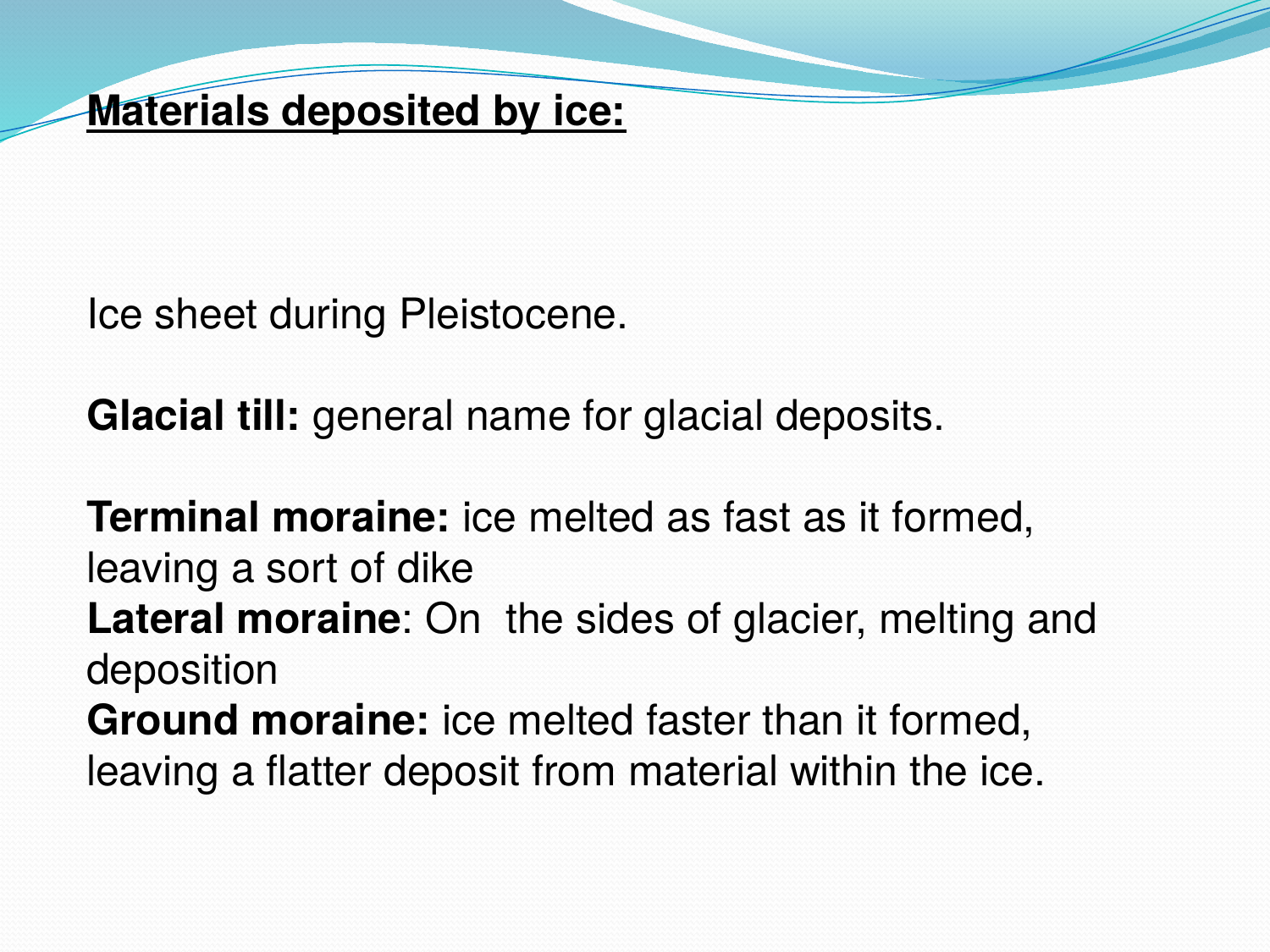

Materials deposited by ice:

Ice sheet during Pleistocene.

Glacial till: general name for glacial deposits.

Terminal moraine: ice melted as fast as it formed, leaving a sort of dike
Lateral moraine: On  the sides of glacier, melting and deposition
Ground moraine: ice melted faster than it formed, leaving a flatter deposit from material within the ice.